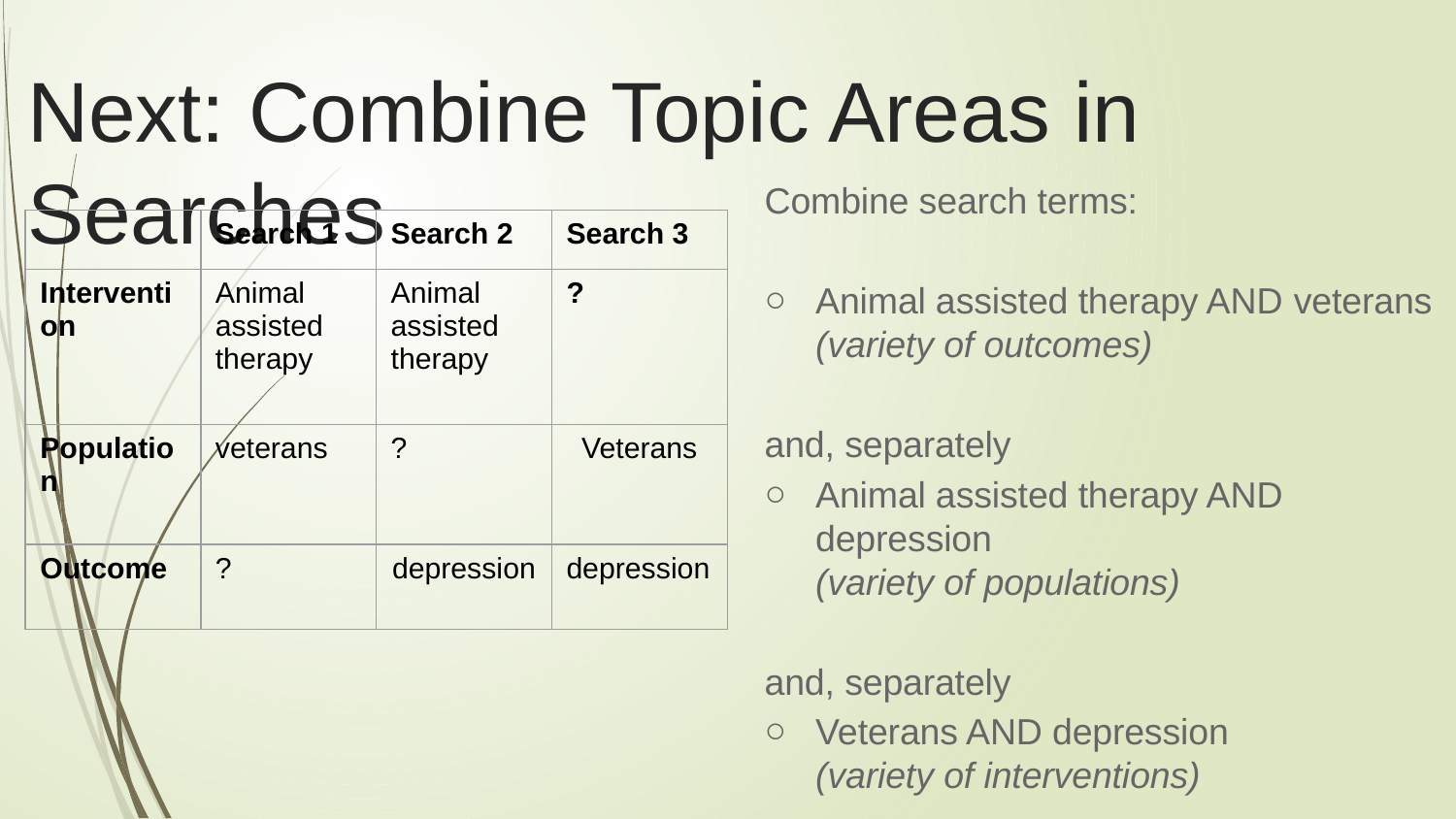

# Next: Combine Topic Areas in Searches
Combine search terms:

Animal assisted therapy AND veterans
(variety of outcomes)

and, separately
Animal assisted therapy AND depression
(variety of populations)

and, separately
Veterans AND depression
(variety of interventions)
|  | Search 1 | Search 2 | Search 3 |
| --- | --- | --- | --- |
| Intervention | Animal assisted therapy | Animal assisted therapy | ? |
| Population | veterans | ? | Veterans |
| Outcome | ? | depression | depression |